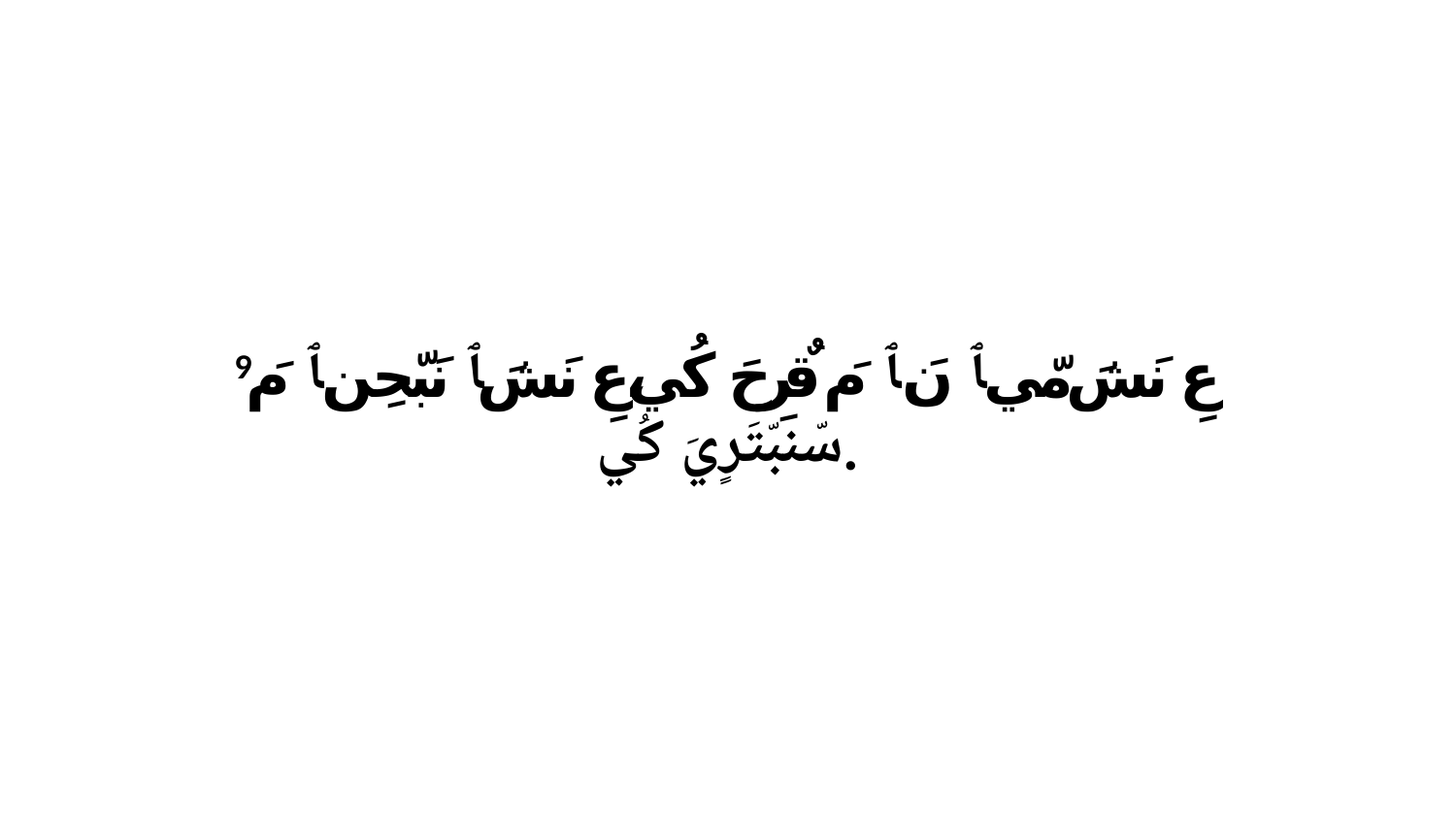

9 عِ نَشَ مّي ﭑ نَ ﭑ مَ قٌرِحَ كُي،عِ نَشَ ﭑ نَبّحِن ﭑ مَ سّنبّتَرٍيَ كُي.